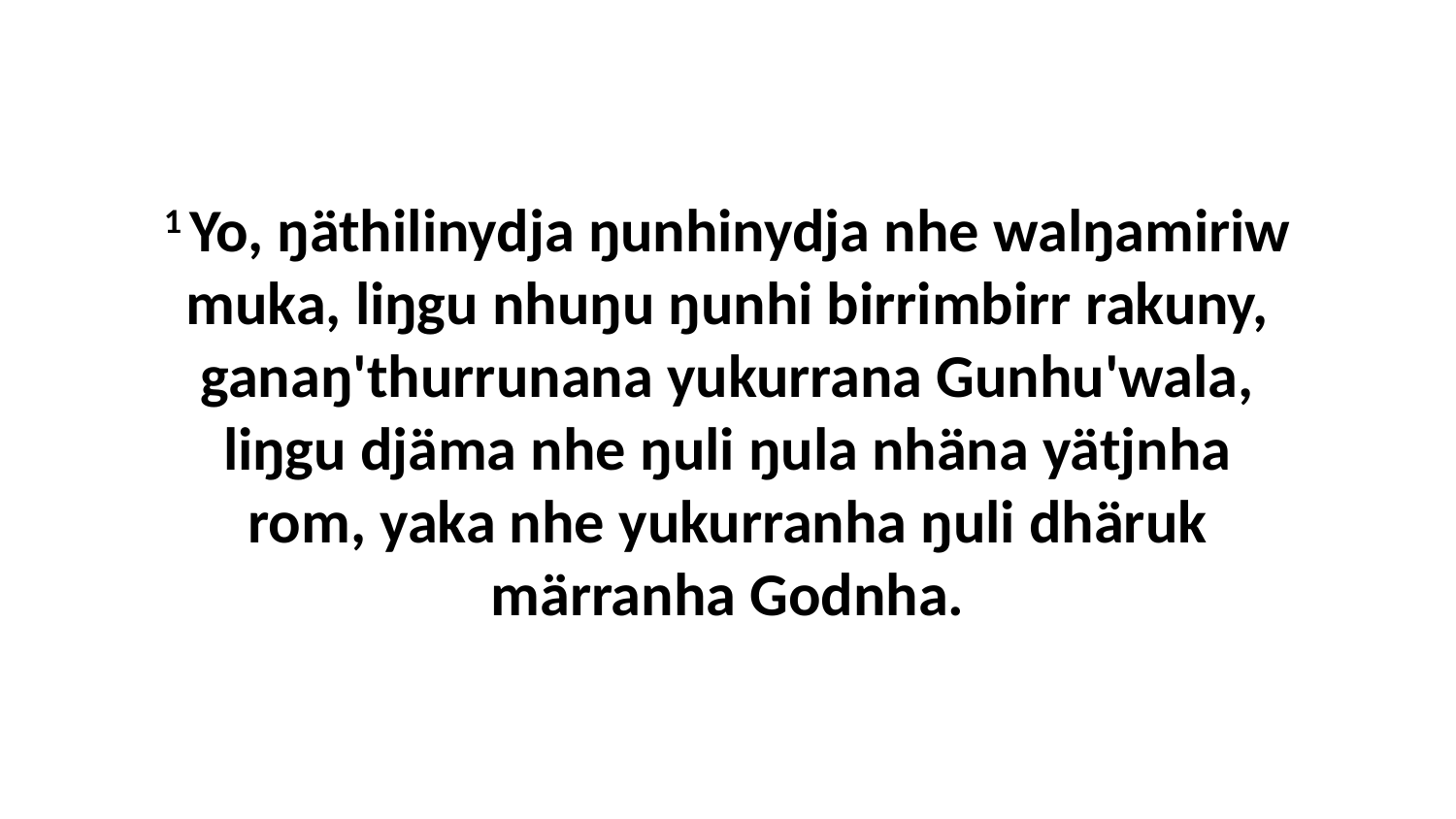

1 Yo, ŋäthilinydja ŋunhinydja nhe walŋamiriw muka, liŋgu nhuŋu ŋunhi birrimbirr rakuny, ganaŋ'thurrunana yukurrana Gunhu'wala, liŋgu djäma nhe ŋuli ŋula nhäna yätjnha rom, yaka nhe yukurranha ŋuli dhäruk märranha Godnha.